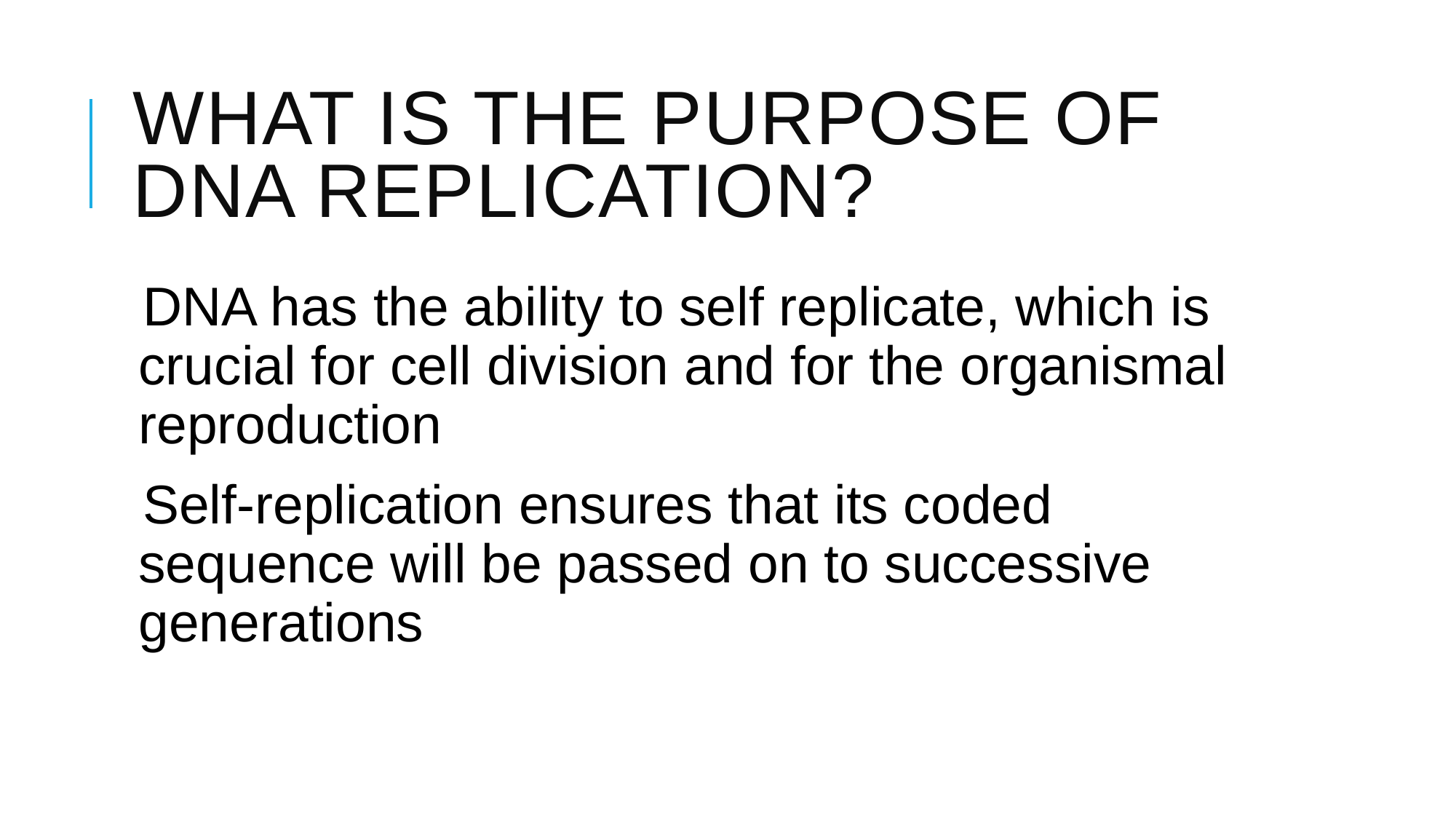

# What is the purpose of DNA Replication?
DNA has the ability to self replicate, which is crucial for cell division and for the organismal reproduction
Self-replication ensures that its coded sequence will be passed on to successive generations